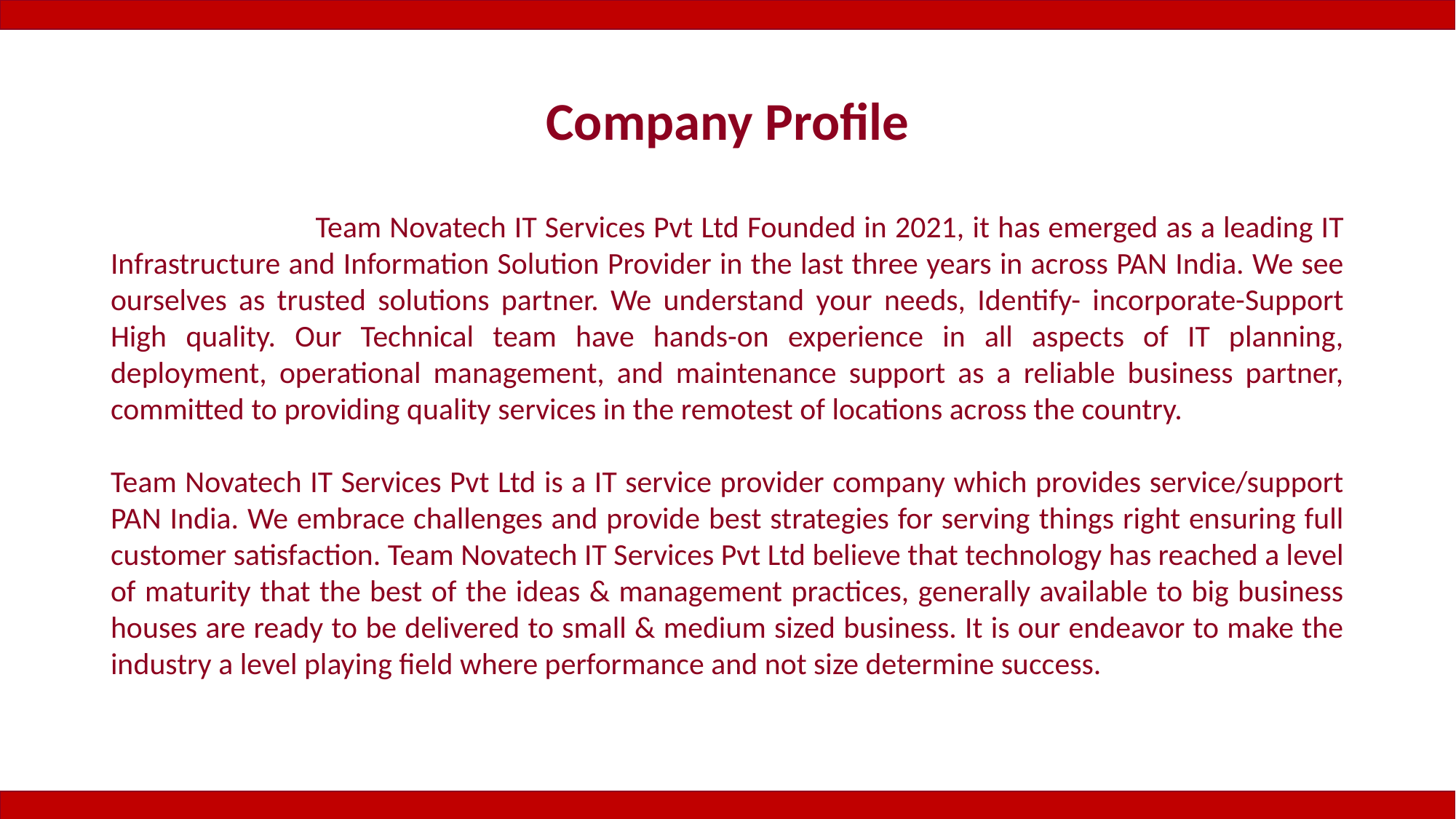

# Company Profile
                         Team Novatech IT Services Pvt Ltd Founded in 2021, it has emerged as a leading IT Infrastructure and Information Solution Provider in the last three years in across PAN India. We see ourselves as trusted solutions partner. We understand your needs, Identify- incorporate-Support High quality. Our Technical team have hands-on experience in all aspects of IT planning, deployment, operational management, and maintenance support as a reliable business partner, committed to providing quality services in the remotest of locations across the country.

Team Novatech IT Services Pvt Ltd is a IT service provider company which provides service/support PAN India. We embrace challenges and provide best strategies for serving things right ensuring full customer satisfaction. Team Novatech IT Services Pvt Ltd believe that technology has reached a level of maturity that the best of the ideas & management practices, generally available to big business houses are ready to be delivered to small & medium sized business. It is our endeavor to make the industry a level playing field where performance and not size determine success.